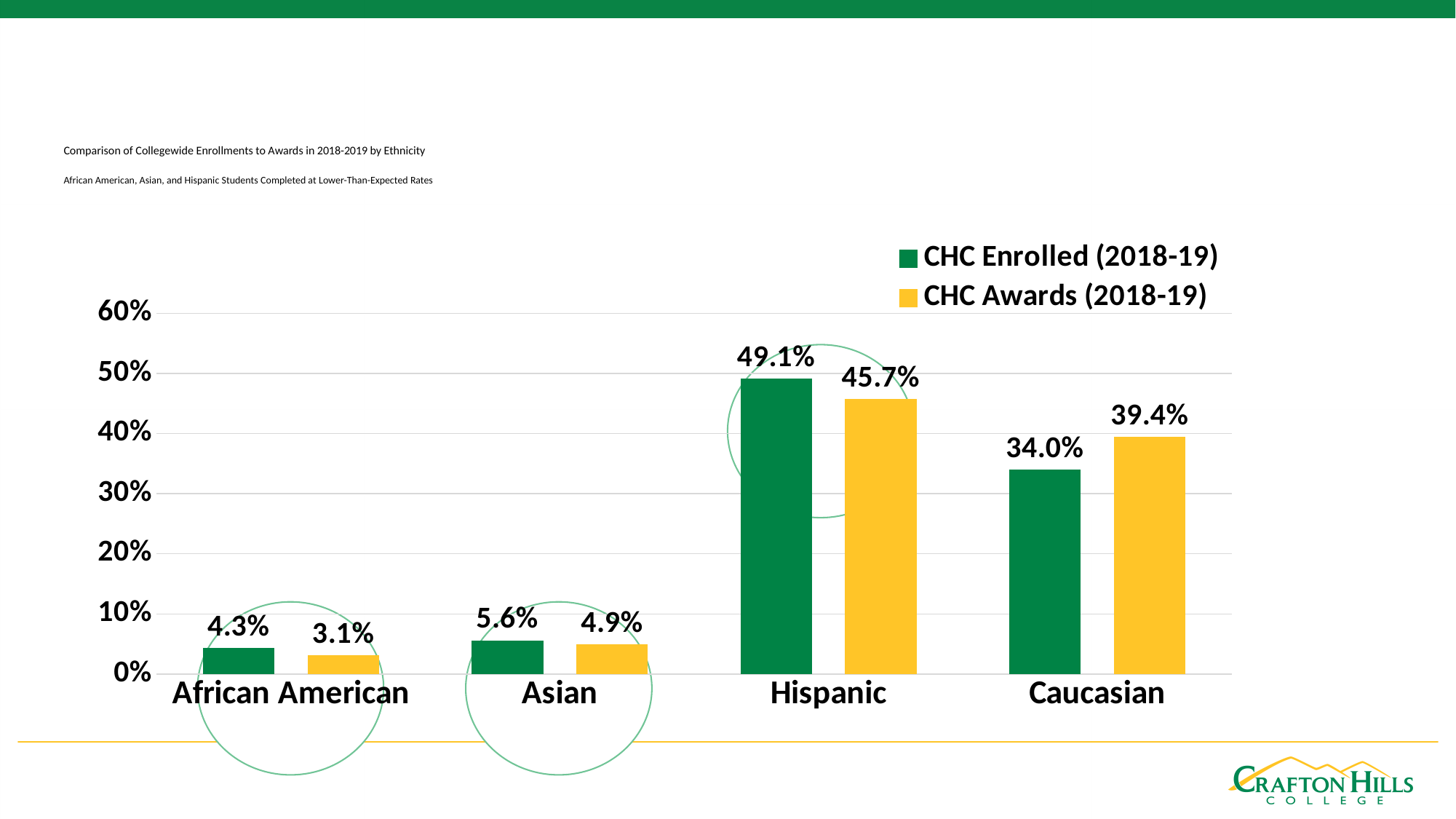

# Comparison of Collegewide Enrollments to Awards in 2018-2019 by Ethnicity African American, Asian, and Hispanic Students Completed at Lower-Than-Expected Rates

### Chart

| Category | CHC Enrolled (2018-19) | CHC Awards (2018-19) |
|---|---|---|
| African American | 0.043 | 0.031 |
| Asian | 0.056 | 0.049 |
| Hispanic | 0.491 | 0.457 |
| Caucasian | 0.34 | 0.394 |